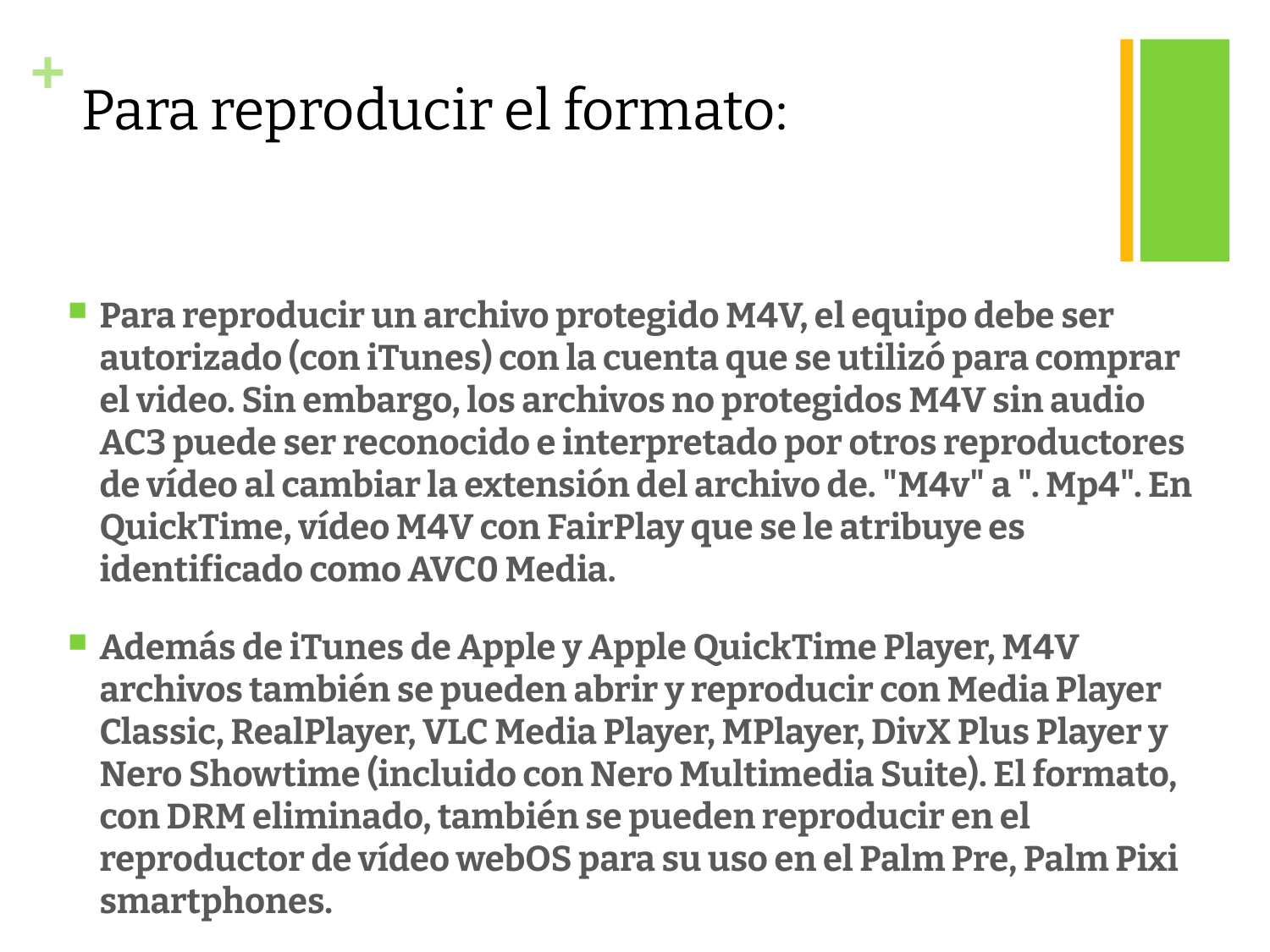

# Para reproducir el formato:
Para reproducir un archivo protegido M4V, el equipo debe ser autorizado (con iTunes) con la cuenta que se utilizó para comprar el video. Sin embargo, los archivos no protegidos M4V sin audio AC3 puede ser reconocido e interpretado por otros reproductores de vídeo al cambiar la extensión del archivo de. "M4v" a ". Mp4". En QuickTime, vídeo M4V con FairPlay que se le atribuye es identificado como AVC0 Media.
Además de iTunes de Apple y Apple QuickTime Player, M4V archivos también se pueden abrir y reproducir con Media Player Classic, RealPlayer, VLC Media Player, MPlayer, DivX Plus Player y Nero Showtime (incluido con Nero Multimedia Suite). El formato, con DRM eliminado, también se pueden reproducir en el reproductor de vídeo webOS para su uso en el Palm Pre, Palm Pixi smartphones.